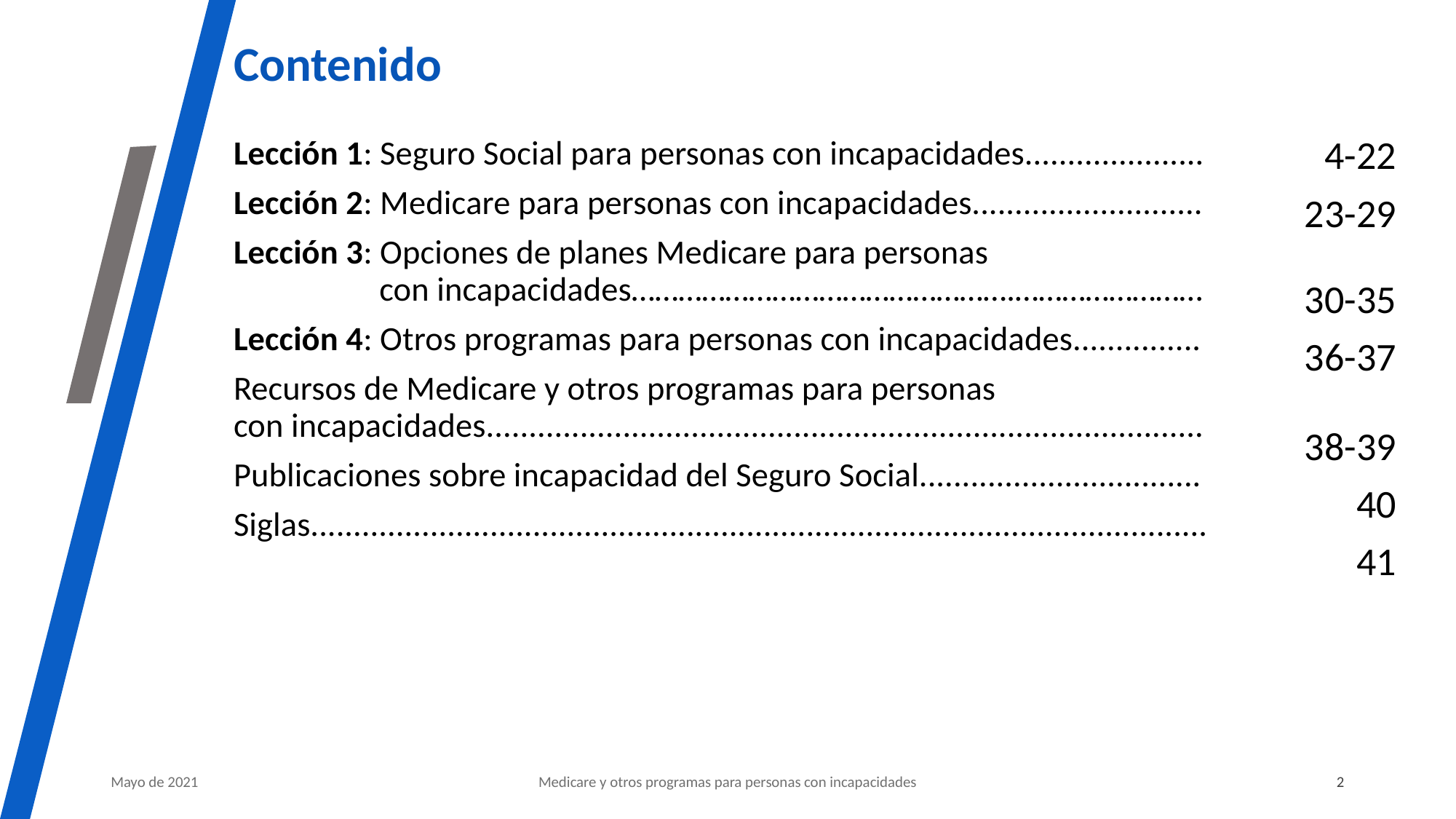

# Contenido
Lección 1: Seguro Social para personas con incapacidades.....................
Lección 2: Medicare para personas con incapacidades...........................
Lección 3: Opciones de planes Medicare para personas
con incapacidades………………………………………….……………………
Lección 4: Otros programas para personas con incapacidades...............
Recursos de Medicare y otros programas para personas
con incapacidades....................................................................................
Publicaciones sobre incapacidad del Seguro Social.................................
Siglas.........................................................................................................
4-22
23-29

30-35
36-37

38-39
40
41

Mayo de 2021
Medicare y otros programas para personas con incapacidades